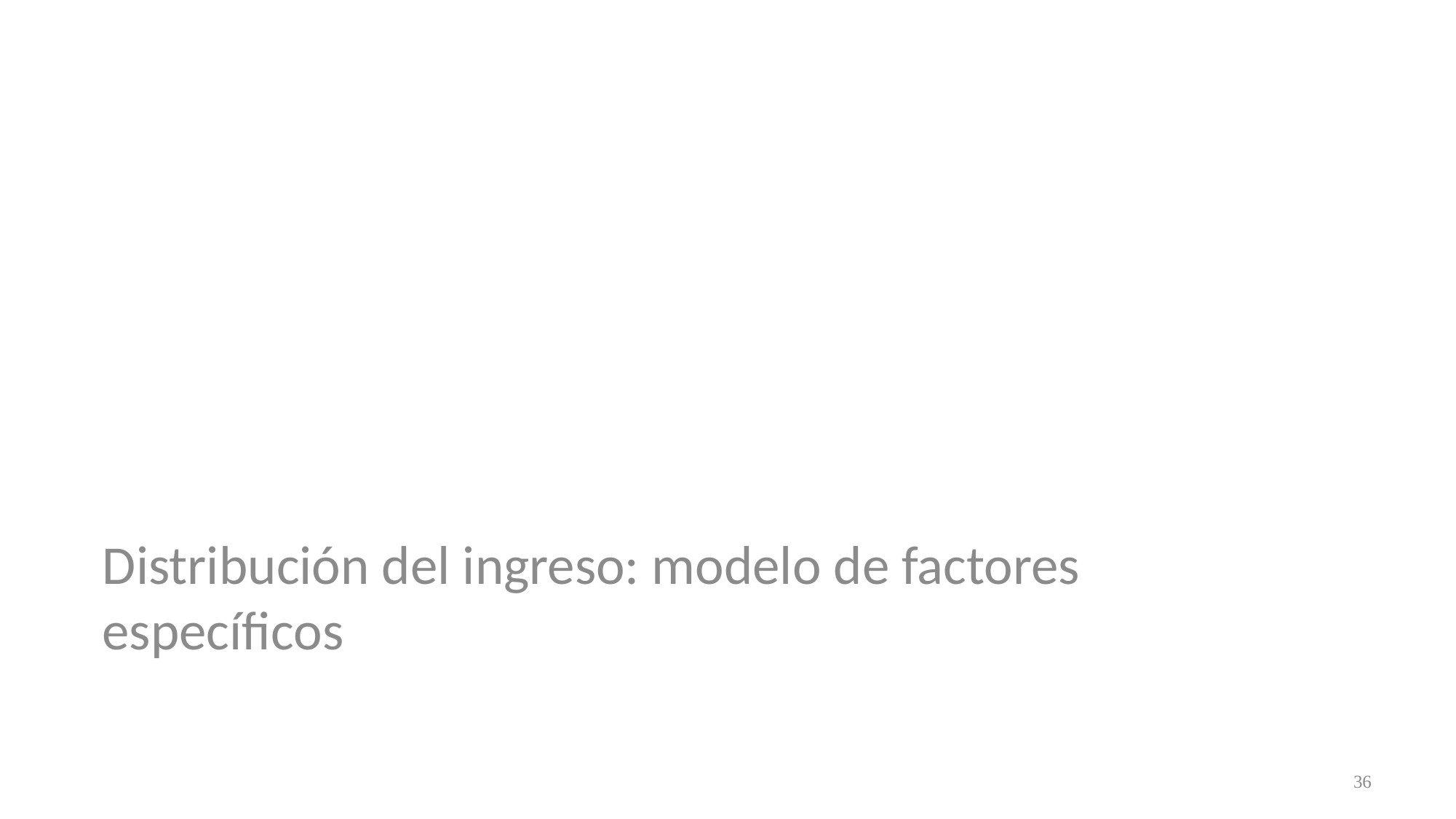

Distribución del ingreso: modelo de factores específicos
36